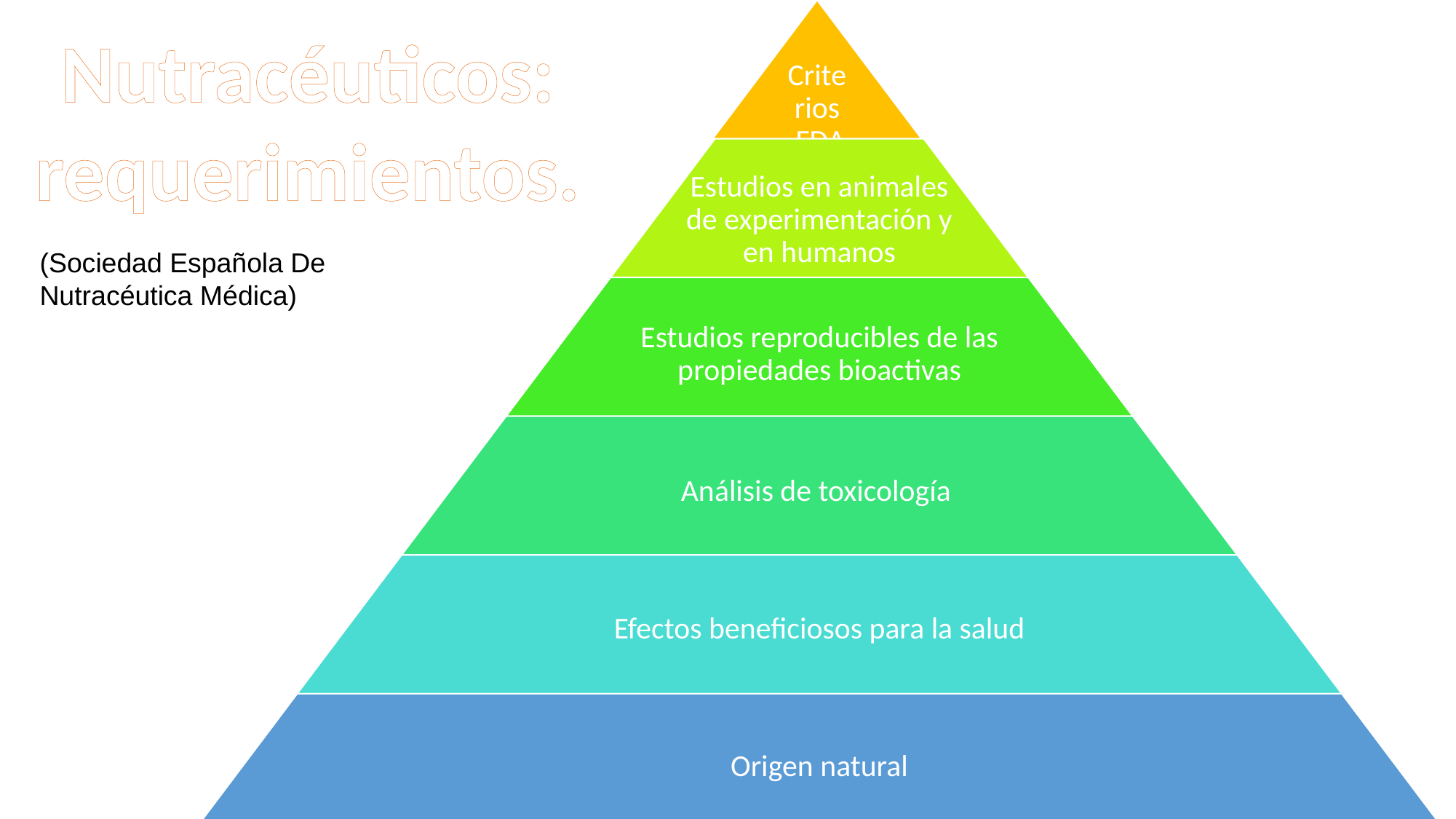

Criterios
 FDA
Estudios en animales de experimentación y en humanos
Estudios reproducibles de las propiedades bioactivas
Análisis de toxicología
Efectos beneficiosos para la salud
Origen natural
Nutracéuticos:
 requerimientos.
(Sociedad Española De Nutracéutica Médica)
10